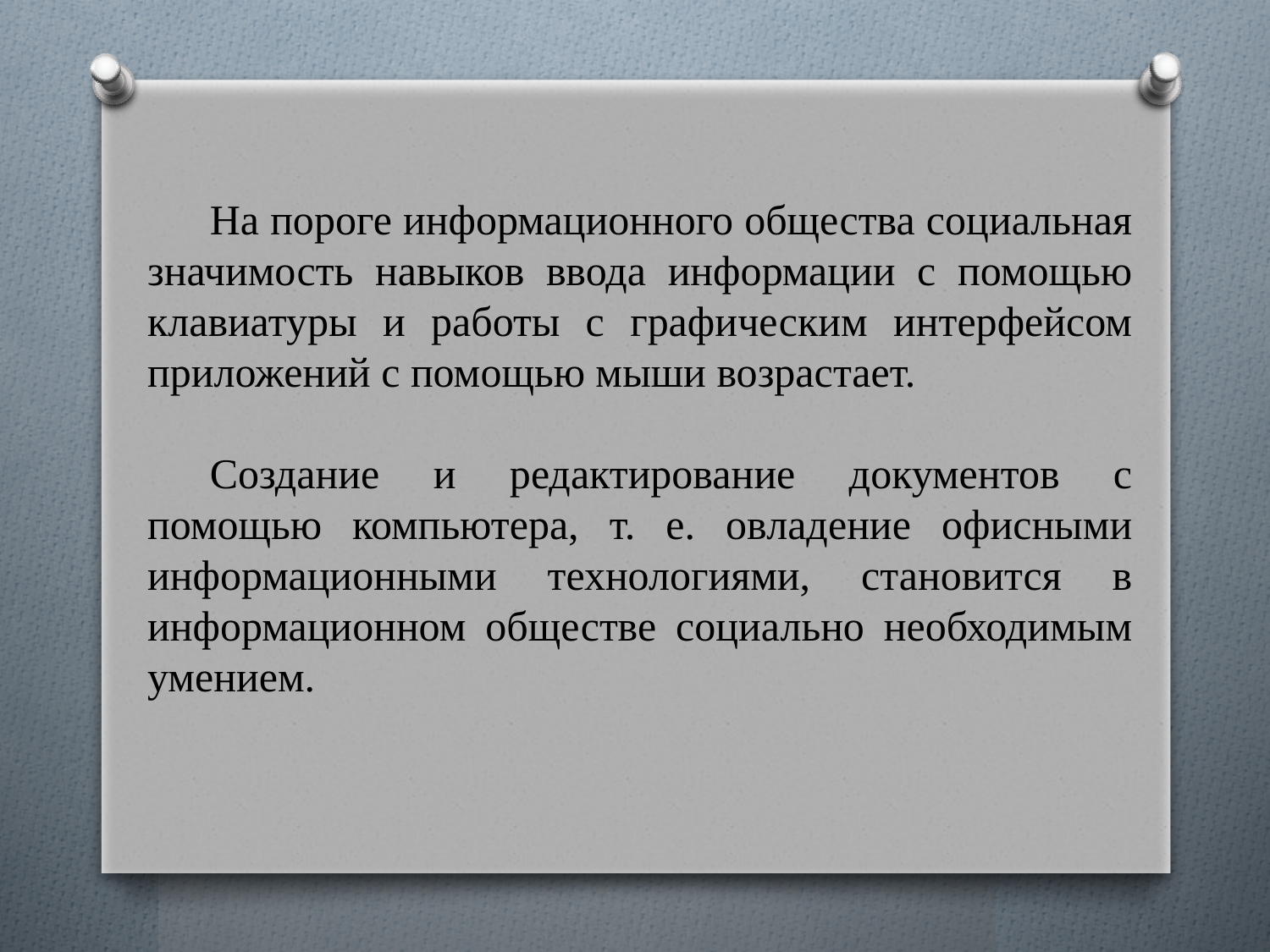

На пороге информационного общества социальная значимость навыков ввода информации с помощью клавиатуры и работы с графическим интерфейсом приложений с помощью мыши возрастает.

Создание и редактирование документов с помощью компьютера, т. е. овладение офисными информационными технологиями, становится в информационном обществе социально необходимым умением.